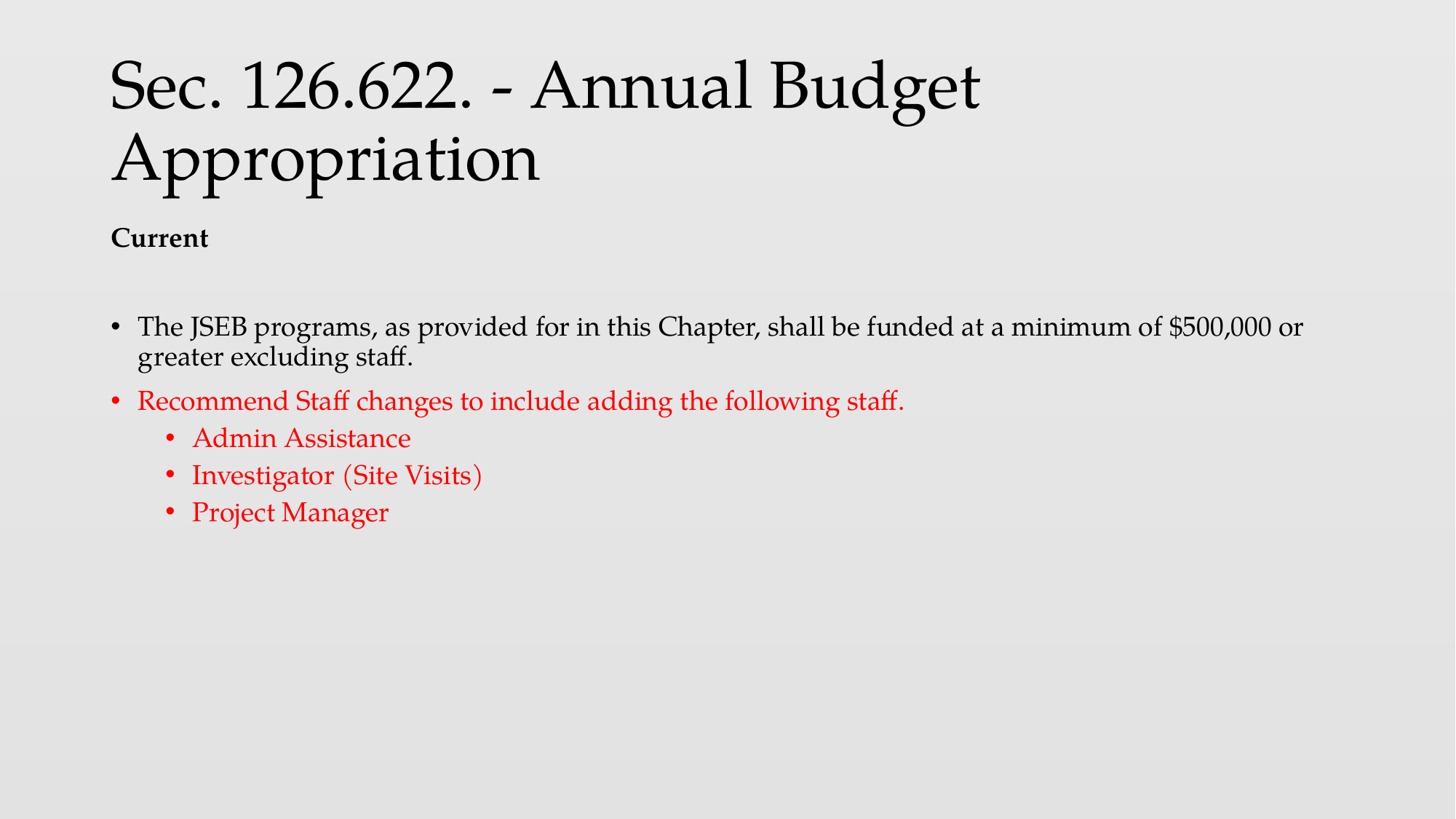

# Sec. 126.622. - Annual Budget Appropriation
Current

The JSEB programs, as provided for in this Chapter, shall be funded at a minimum of $500,000 or greater excluding staff.
Recommend Staff changes to include adding the following staff.
Admin Assistance
Investigator (Site Visits)
Project Manager